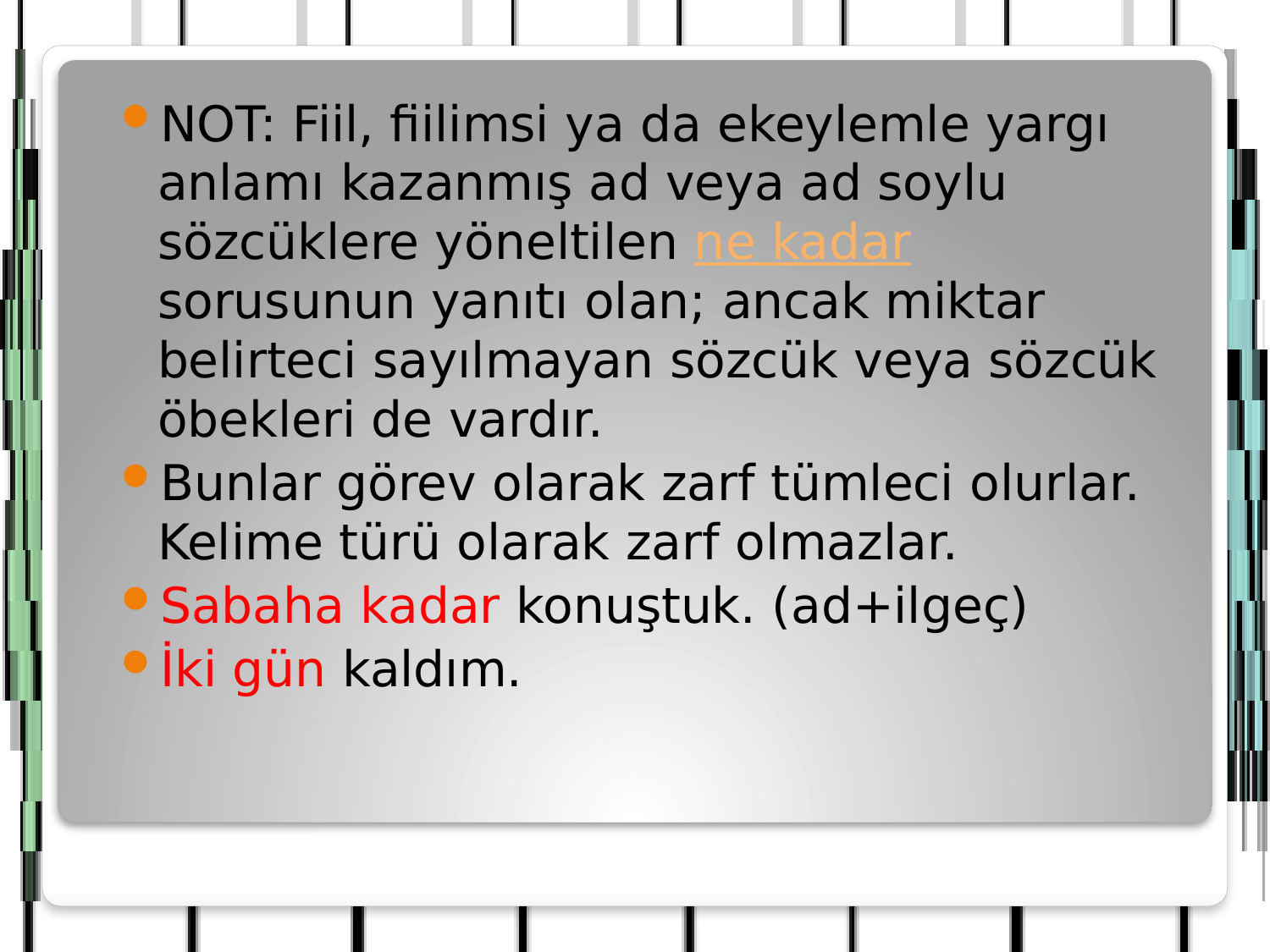

NOT: Fiil, fiilimsi ya da ekeylemle yargı anlamı kazanmış ad veya ad soylu sözcüklere yöneltilen ne kadar sorusunun yanıtı olan; ancak miktar belirteci sayılmayan sözcük veya sözcük öbekleri de vardır.
Bunlar görev olarak zarf tümleci olurlar. Kelime türü olarak zarf olmazlar.
Sabaha kadar konuştuk. (ad+ilgeç)
İki gün kaldım.